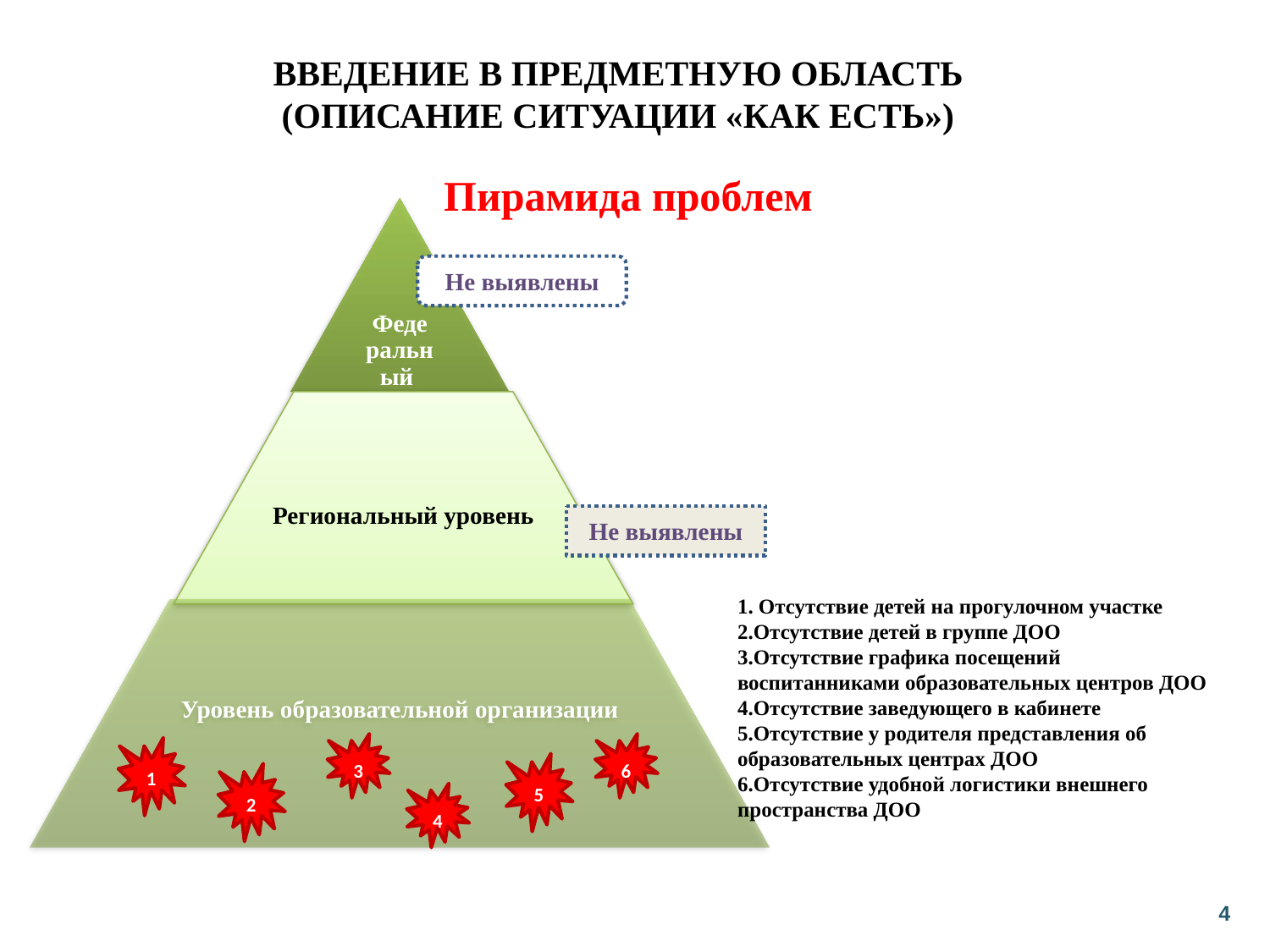

Введение в предметную область
(описание ситуации «как есть»)
# Пирамида проблем

Федеральный
уровень
Региональный уровень
Уровень образовательной организации

Не выявлены
Не выявлены
1. Отсутствие детей на прогулочном участке
Отсутствие детей в группе ДОО
Отсутствие графика посещений воспитанниками образовательных центров ДОО
Отсутствие заведующего в кабинете
Отсутствие у родителя представления об образовательных центрах ДОО
Отсутствие удобной логистики внешнего пространства ДОО

3
6
1
5
2
4
4